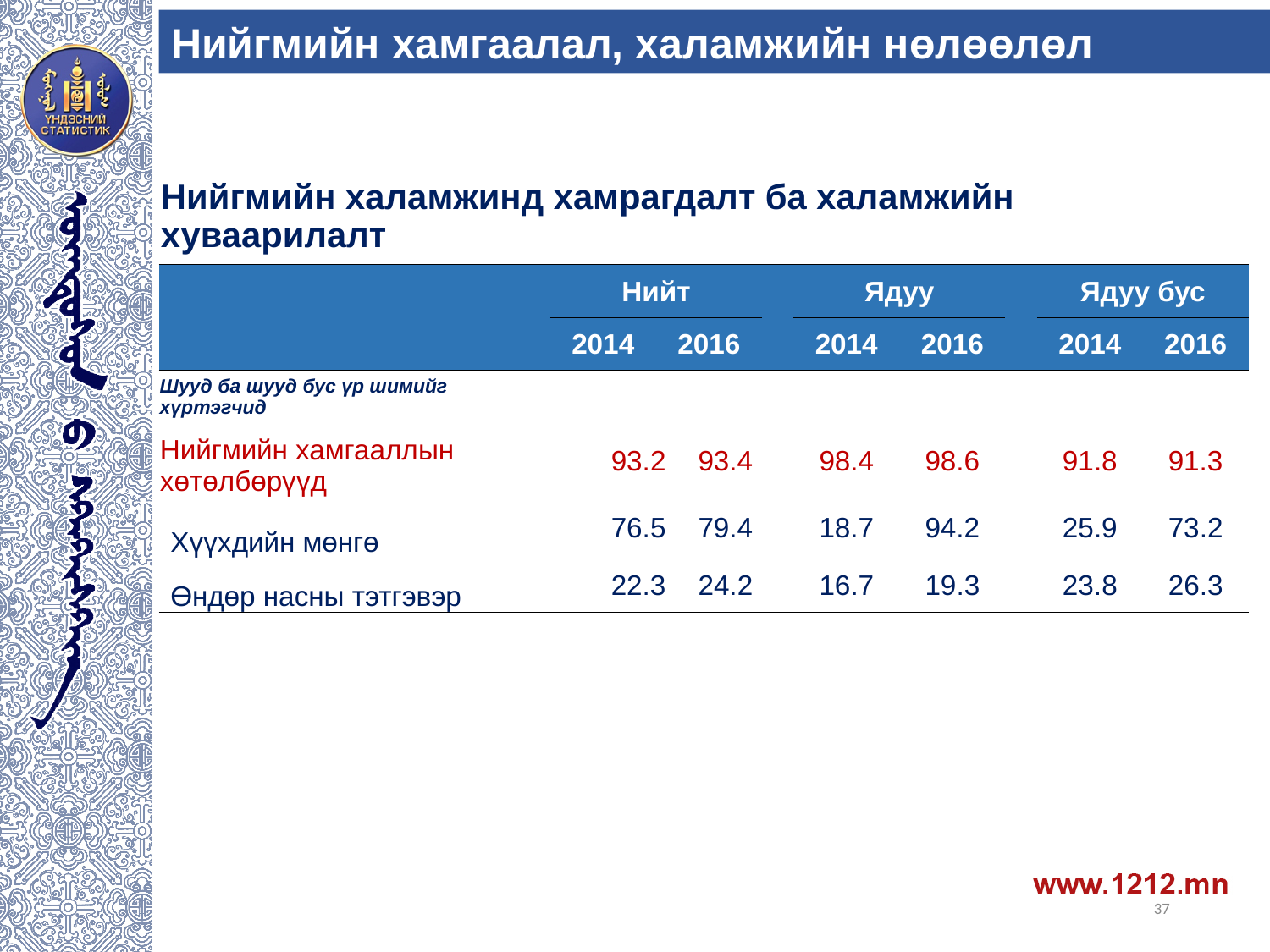

Нийгмийн хамгаалал, халамжийн нөлөөлөл
# Нийгмийн халамжинд хамрагдалт ба халамжийн хуваарилалт
|  | Нийт |  |  |  |  | Ядуу |  |  | Ядуу бус |  |
| --- | --- | --- | --- | --- | --- | --- | --- | --- | --- | --- |
|  | 2014 |  | 2016 |  |  | 2014 | 2016 |  | 2014 | 2016 |
| Шууд ба шууд бус үр шимийг хүртэгчид |  |  |  |  |  |  |  |  |  |  |
| Нийгмийн хамгааллын хөтөлбөрүүд |  | 93.2 |  | 93.4 |  | 98.4 | 98.6 |  | 91.8 | 91.3 |
| Хүүхдийн мөнгө |  | 76.5 |  | 79.4 |  | 18.7 | 94.2 |  | 25.9 | 73.2 |
| Өндөр насны тэтгэвэр |  | 22.3 |  | 24.2 |  | 16.7 | 19.3 |  | 23.8 | 26.3 |
37